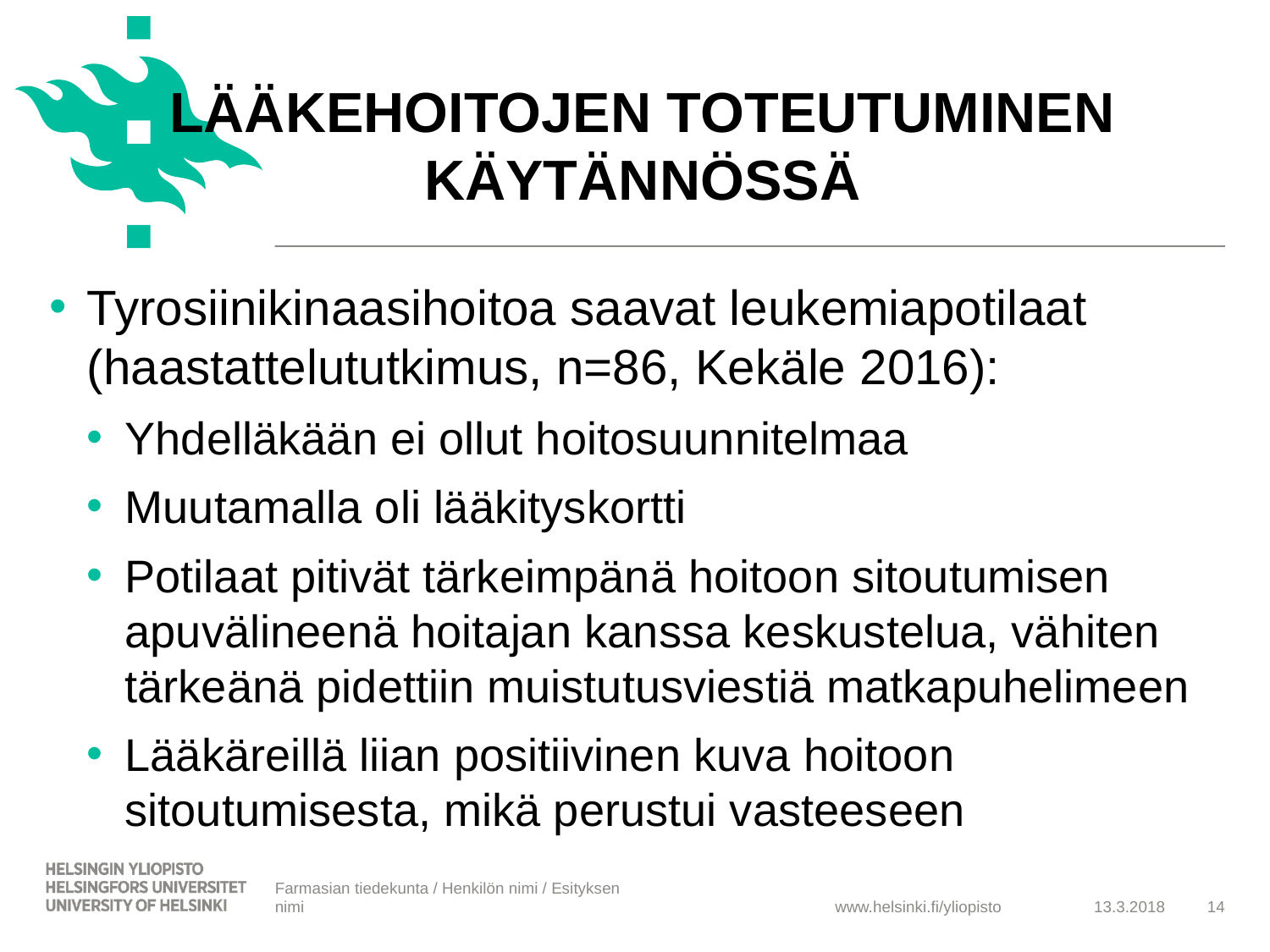

# LÄÄKEHOITOJEN TOTEUTUMINEN KÄYTÄNNÖSSÄ
Tyrosiinikinaasihoitoa saavat leukemiapotilaat (haastattelututkimus, n=86, Kekäle 2016):
Yhdelläkään ei ollut hoitosuunnitelmaa
Muutamalla oli lääkityskortti
Potilaat pitivät tärkeimpänä hoitoon sitoutumisen apuvälineenä hoitajan kanssa keskustelua, vähiten tärkeänä pidettiin muistutusviestiä matkapuhelimeen
Lääkäreillä liian positiivinen kuva hoitoon sitoutumisesta, mikä perustui vasteeseen

Farmasian tiedekunta / Henkilön nimi / Esityksen nimi
13.3.2018
14